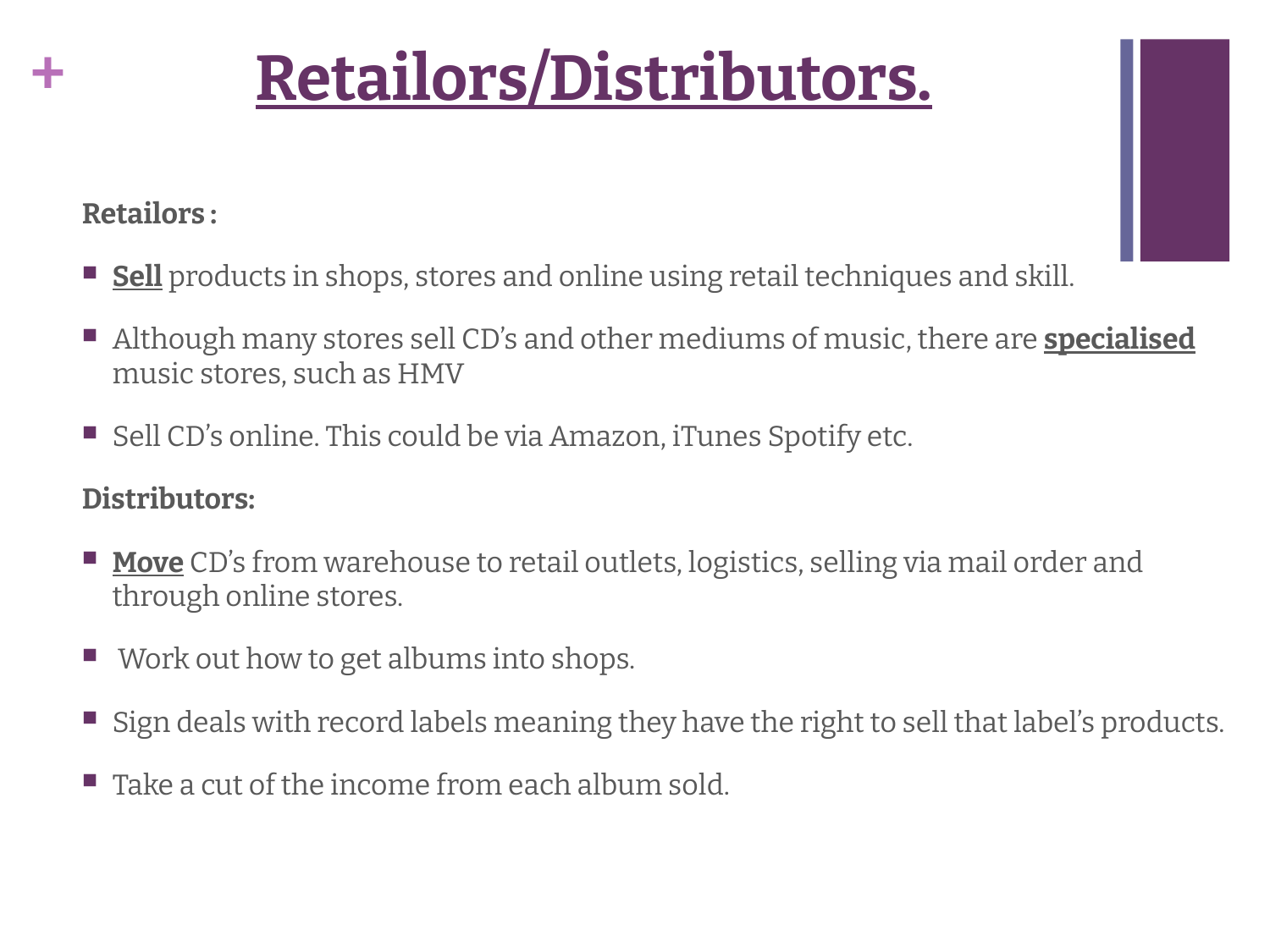

# Retailors/Distributors.
Retailors :
Sell products in shops, stores and online using retail techniques and skill.
Although many stores sell CD’s and other mediums of music, there are specialised music stores, such as HMV
Sell CD’s online. This could be via Amazon, iTunes Spotify etc.
Distributors:
Move CD’s from warehouse to retail outlets, logistics, selling via mail order and through online stores.
 Work out how to get albums into shops.
Sign deals with record labels meaning they have the right to sell that label’s products.
Take a cut of the income from each album sold.